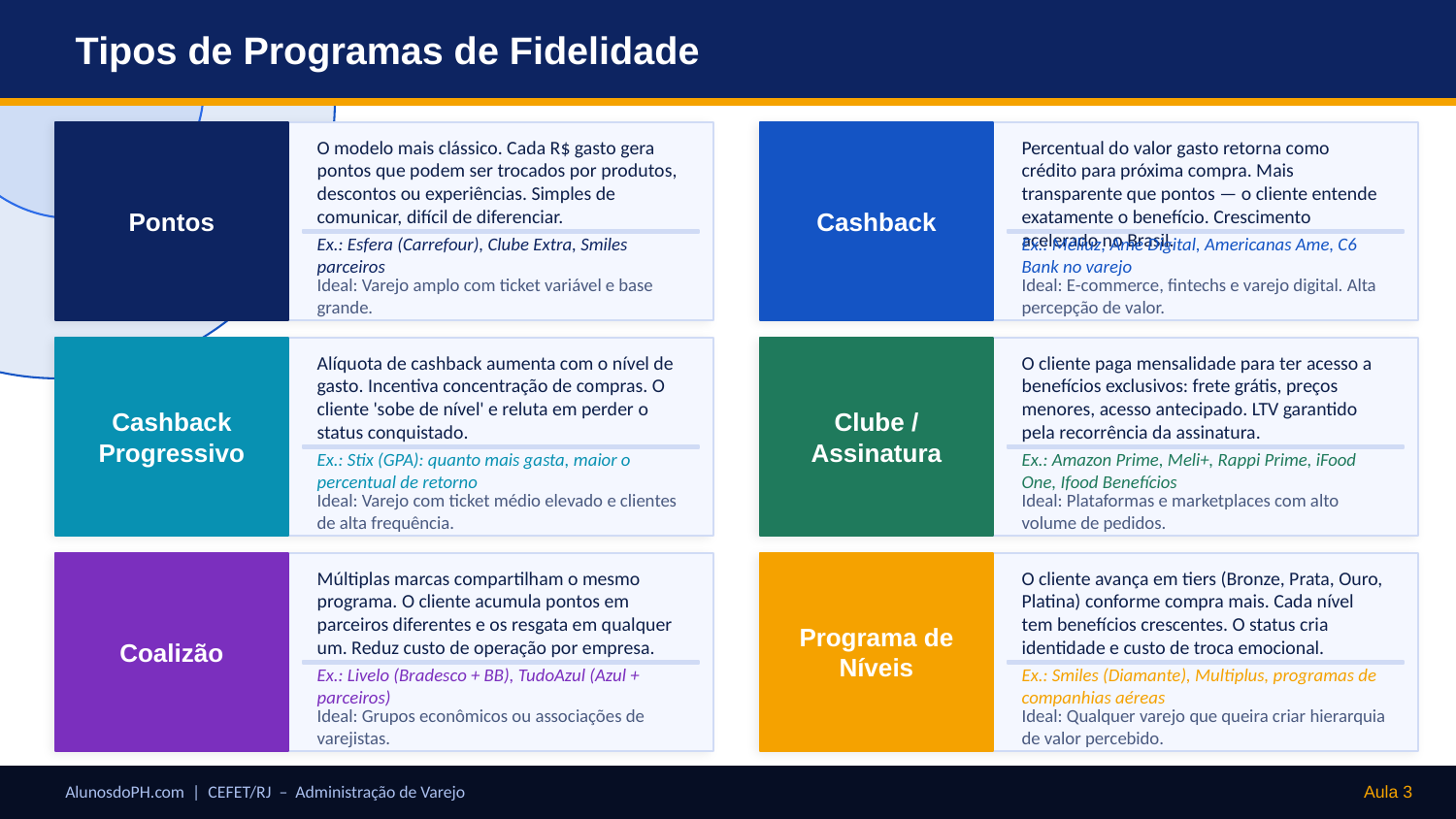

Tipos de Programas de Fidelidade

Pontos

Cashback
O modelo mais clássico. Cada R$ gasto gera pontos que podem ser trocados por produtos, descontos ou experiências. Simples de comunicar, difícil de diferenciar.
Percentual do valor gasto retorna como crédito para próxima compra. Mais transparente que pontos — o cliente entende exatamente o benefício. Crescimento acelerado no Brasil.

Ex.: Esfera (Carrefour), Clube Extra, Smiles parceiros
Ex.: Méliuz, Ame Digital, Americanas Ame, C6 Bank no varejo
Ideal: Varejo amplo com ticket variável e base grande.
Ideal: E-commerce, fintechs e varejo digital. Alta percepção de valor.

Cashback Progressivo

Clube / Assinatura
Alíquota de cashback aumenta com o nível de gasto. Incentiva concentração de compras. O cliente 'sobe de nível' e reluta em perder o status conquistado.
O cliente paga mensalidade para ter acesso a benefícios exclusivos: frete grátis, preços menores, acesso antecipado. LTV garantido pela recorrência da assinatura.

Ex.: Stix (GPA): quanto mais gasta, maior o percentual de retorno
Ex.: Amazon Prime, Meli+, Rappi Prime, iFood One, Ifood Benefícios
Ideal: Varejo com ticket médio elevado e clientes de alta frequência.
Ideal: Plataformas e marketplaces com alto volume de pedidos.

Coalizão

Programa de Níveis
Múltiplas marcas compartilham o mesmo programa. O cliente acumula pontos em parceiros diferentes e os resgata em qualquer um. Reduz custo de operação por empresa.
O cliente avança em tiers (Bronze, Prata, Ouro, Platina) conforme compra mais. Cada nível tem benefícios crescentes. O status cria identidade e custo de troca emocional.

Ex.: Livelo (Bradesco + BB), TudoAzul (Azul + parceiros)
Ex.: Smiles (Diamante), Multiplus, programas de companhias aéreas
Ideal: Grupos econômicos ou associações de varejistas.
Ideal: Qualquer varejo que queira criar hierarquia de valor percebido.

AlunosdoPH.com  |  CEFET/RJ  –  Administração de Varejo
Aula 3